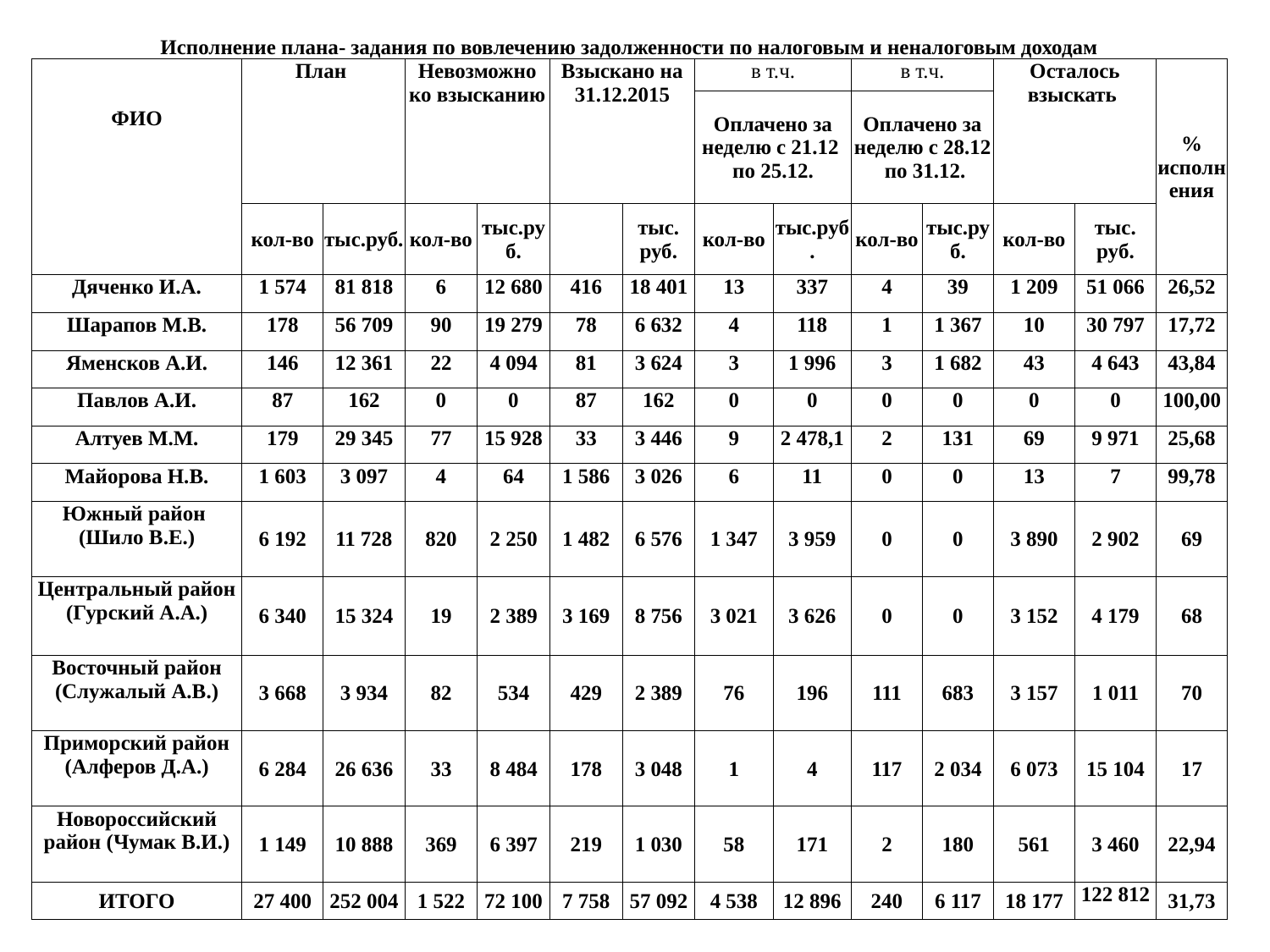

| Исполнение плана- задания по вовлечению задолженности по налоговым и неналоговым доходам |  |  |  |  |  |  |  |  |  |  |  |  |  |
| --- | --- | --- | --- | --- | --- | --- | --- | --- | --- | --- | --- | --- | --- |
| ФИО | План |  | Невозможно ко взысканию |  | Взыскано на 31.12.2015 |  | в т.ч. |  | в т.ч. |  | Осталось взыскать |  | % исполнения |
|  |  |  |  |  |  |  | Оплачено за неделю с 21.12 по 25.12. |  | Оплачено за неделю с 28.12 по 31.12. |  |  |  |  |
|  | кол-во | тыс.руб. | кол-во | тыс.руб. |  | тыс. руб. | кол-во | тыс.руб. | кол-во | тыс.руб. | кол-во | тыс. руб. |  |
| Дяченко И.А. | 1 574 | 81 818 | 6 | 12 680 | 416 | 18 401 | 13 | 337 | 4 | 39 | 1 209 | 51 066 | 26,52 |
| Шарапов М.В. | 178 | 56 709 | 90 | 19 279 | 78 | 6 632 | 4 | 118 | 1 | 1 367 | 10 | 30 797 | 17,72 |
| Яменсков А.И. | 146 | 12 361 | 22 | 4 094 | 81 | 3 624 | 3 | 1 996 | 3 | 1 682 | 43 | 4 643 | 43,84 |
| Павлов А.И. | 87 | 162 | 0 | 0 | 87 | 162 | 0 | 0 | 0 | 0 | 0 | 0 | 100,00 |
| Алтуев М.М. | 179 | 29 345 | 77 | 15 928 | 33 | 3 446 | 9 | 2 478,1 | 2 | 131 | 69 | 9 971 | 25,68 |
| Майорова Н.В. | 1 603 | 3 097 | 4 | 64 | 1 586 | 3 026 | 6 | 11 | 0 | 0 | 13 | 7 | 99,78 |
| Южный район (Шило В.Е.) | 6 192 | 11 728 | 820 | 2 250 | 1 482 | 6 576 | 1 347 | 3 959 | 0 | 0 | 3 890 | 2 902 | 69 |
| Центральный район (Гурский А.А.) | 6 340 | 15 324 | 19 | 2 389 | 3 169 | 8 756 | 3 021 | 3 626 | 0 | 0 | 3 152 | 4 179 | 68 |
| Восточный район (Служалый А.В.) | 3 668 | 3 934 | 82 | 534 | 429 | 2 389 | 76 | 196 | 111 | 683 | 3 157 | 1 011 | 70 |
| Приморский район (Алферов Д.А.) | 6 284 | 26 636 | 33 | 8 484 | 178 | 3 048 | 1 | 4 | 117 | 2 034 | 6 073 | 15 104 | 17 |
| Новороссийский район (Чумак В.И.) | 1 149 | 10 888 | 369 | 6 397 | 219 | 1 030 | 58 | 171 | 2 | 180 | 561 | 3 460 | 22,94 |
| ИТОГО | 27 400 | 252 004 | 1 522 | 72 100 | 7 758 | 57 092 | 4 538 | 12 896 | 240 | 6 117 | 18 177 | 122 812 | 31,73 |